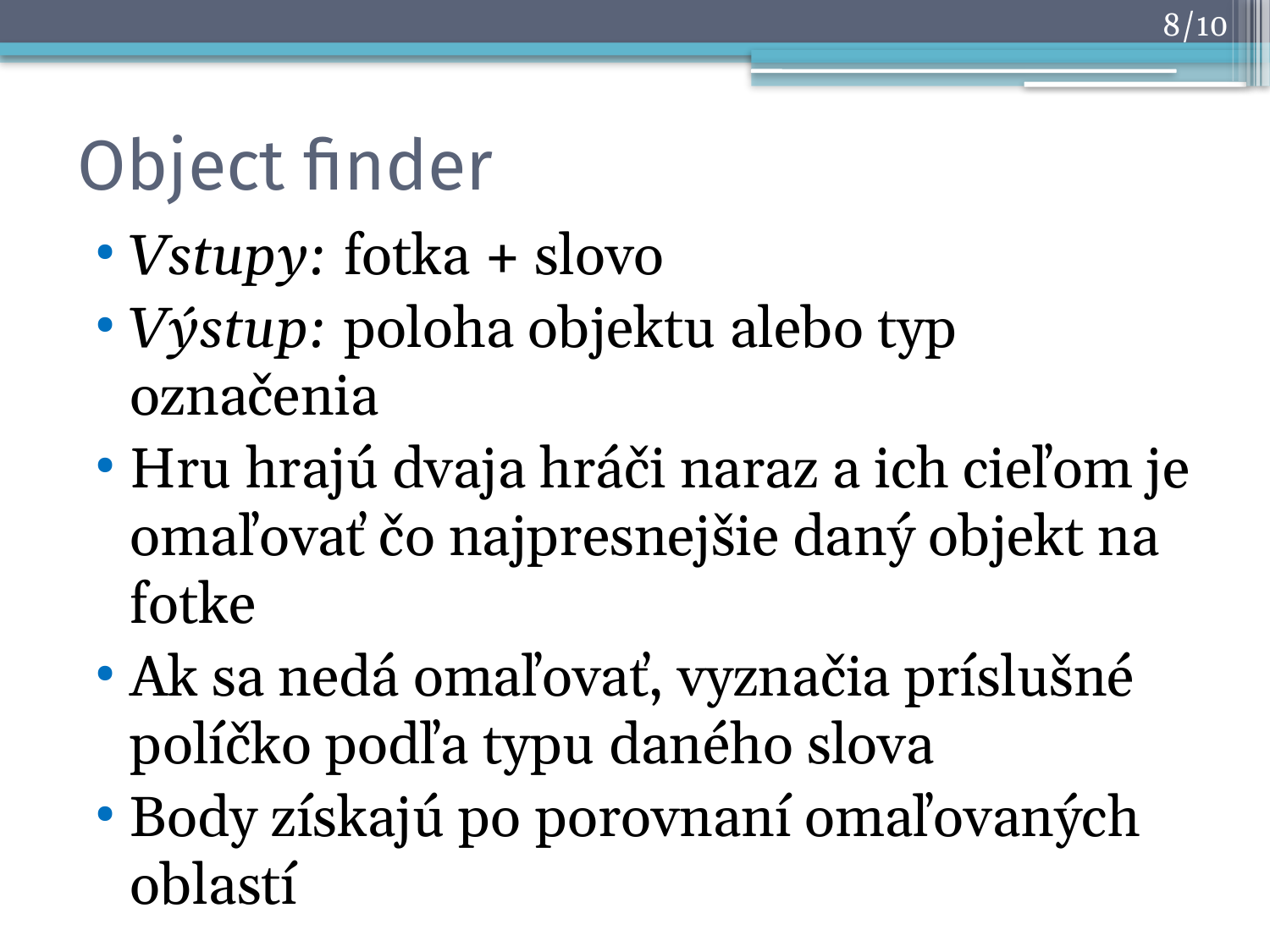

8/10
# Object finder
Vstupy: fotka + slovo
Výstup: poloha objektu alebo typ označenia
Hru hrajú dvaja hráči naraz a ich cieľom je omaľovať čo najpresnejšie daný objekt na fotke
Ak sa nedá omaľovať, vyznačia príslušné políčko podľa typu daného slova
Body získajú po porovnaní omaľovaných oblastí